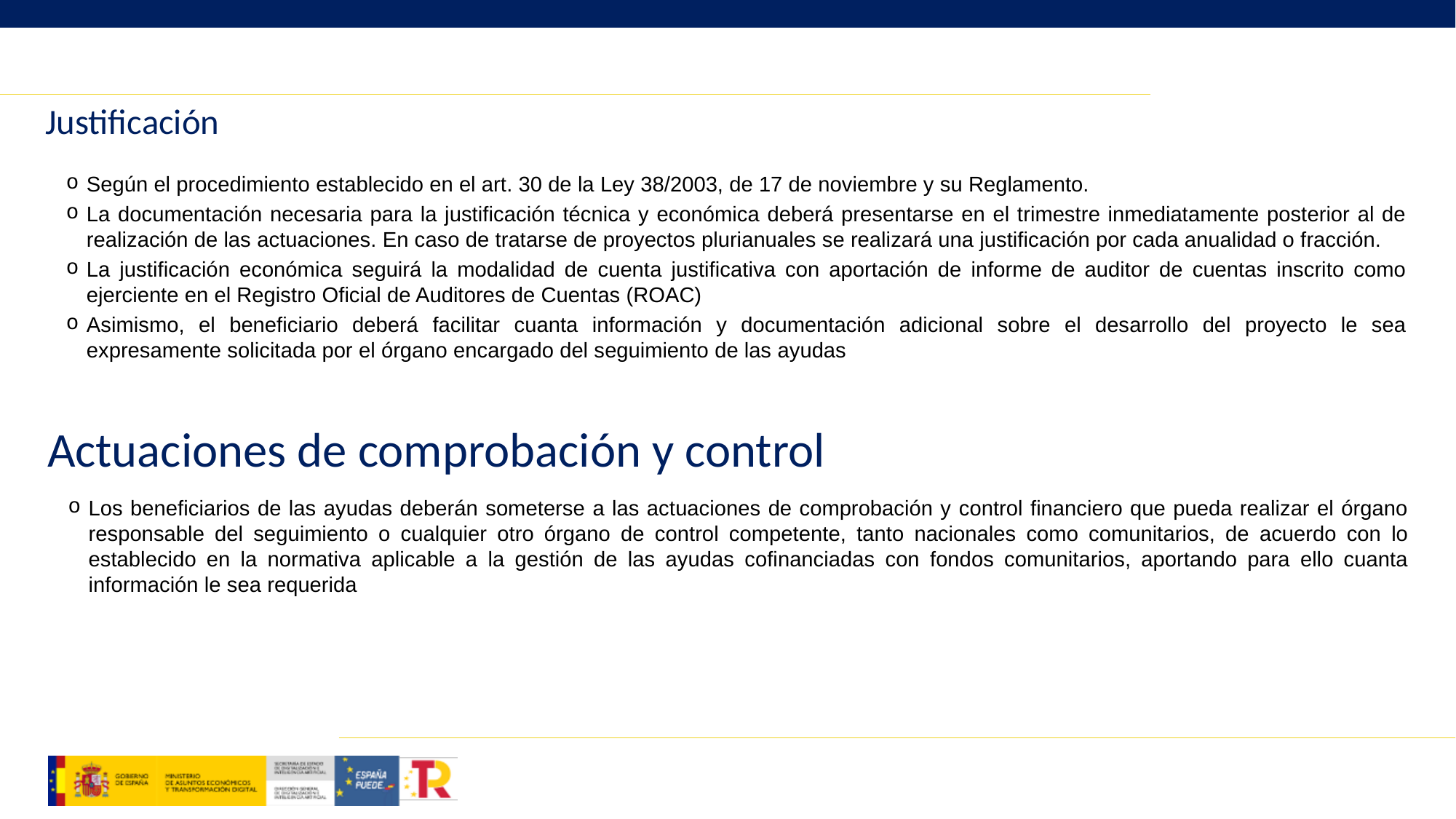

23

# Justificación
Según el procedimiento establecido en el art. 30 de la Ley 38/2003, de 17 de noviembre y su Reglamento.
La documentación necesaria para la justificación técnica y económica deberá presentarse en el trimestre inmediatamente posterior al de realización de las actuaciones. En caso de tratarse de proyectos plurianuales se realizará una justificación por cada anualidad o fracción.
La justificación económica seguirá la modalidad de cuenta justificativa con aportación de informe de auditor de cuentas inscrito como ejerciente en el Registro Oficial de Auditores de Cuentas (ROAC)
Asimismo, el beneficiario deberá facilitar cuanta información y documentación adicional sobre el desarrollo del proyecto le sea expresamente solicitada por el órgano encargado del seguimiento de las ayudas

Actuaciones de comprobación y control

Los beneficiarios de las ayudas deberán someterse a las actuaciones de comprobación y control financiero que pueda realizar el órgano responsable del seguimiento o cualquier otro órgano de control competente, tanto nacionales como comunitarios, de acuerdo con lo establecido en la normativa aplicable a la gestión de las ayudas cofinanciadas con fondos comunitarios, aportando para ello cuanta información le sea requerida